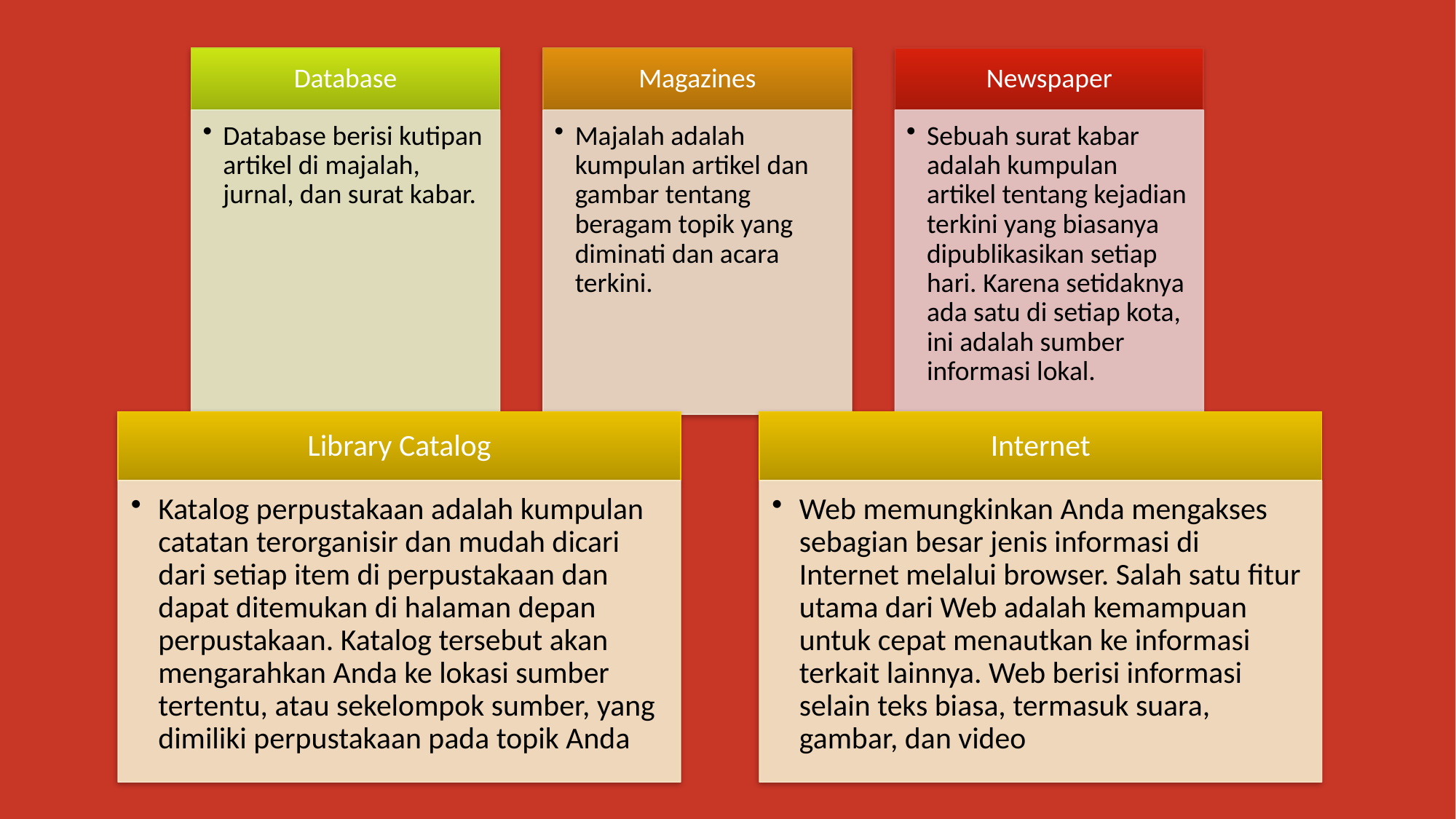

Database
Database berisi kutipan artikel di majalah, jurnal, dan surat kabar.
Magazines
Majalah adalah kumpulan artikel dan gambar tentang beragam topik yang diminati dan acara terkini.
Newspaper
Sebuah surat kabar adalah kumpulan artikel tentang kejadian terkini yang biasanya dipublikasikan setiap hari. Karena setidaknya ada satu di setiap kota, ini adalah sumber informasi lokal.
Library Catalog
Katalog perpustakaan adalah kumpulan catatan terorganisir dan mudah dicari dari setiap item di perpustakaan dan dapat ditemukan di halaman depan perpustakaan. Katalog tersebut akan mengarahkan Anda ke lokasi sumber tertentu, atau sekelompok sumber, yang dimiliki perpustakaan pada topik Anda
Internet
Web memungkinkan Anda mengakses sebagian besar jenis informasi di Internet melalui browser. Salah satu fitur utama dari Web adalah kemampuan untuk cepat menautkan ke informasi terkait lainnya. Web berisi informasi selain teks biasa, termasuk suara, gambar, dan video